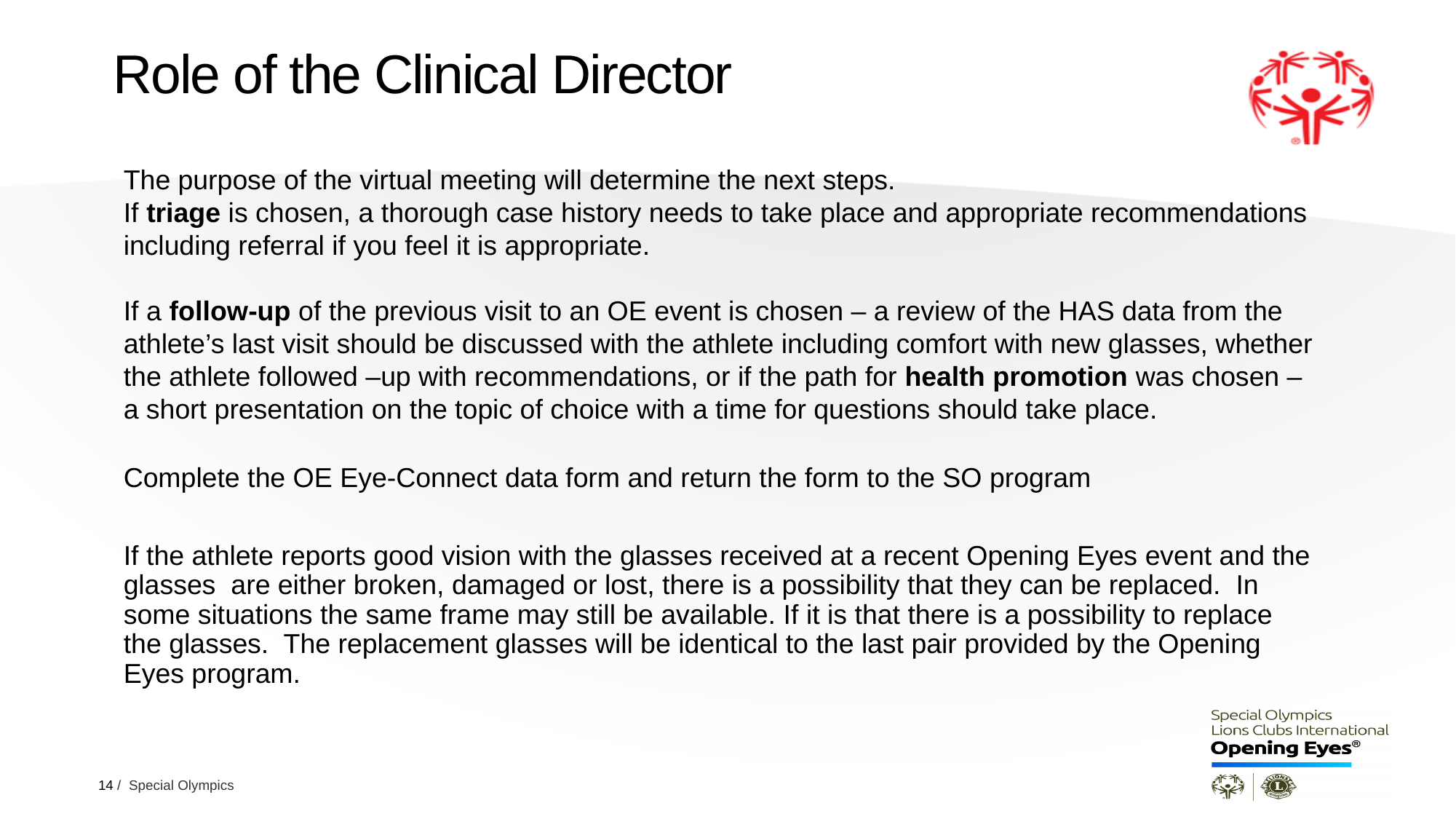

# Role of the Clinical Director

The purpose of the virtual meeting will determine the next steps.
If triage is chosen, a thorough case history needs to take place and appropriate recommendations including referral if you feel it is appropriate.

If a follow-up of the previous visit to an OE event is chosen – a review of the HAS data from the athlete’s last visit should be discussed with the athlete including comfort with new glasses, whether the athlete followed –up with recommendations, or if the path for health promotion was chosen – a short presentation on the topic of choice with a time for questions should take place.

Complete the OE Eye-Connect data form and return the form to the SO program

If the athlete reports good vision with the glasses received at a recent Opening Eyes event and the glasses  are either broken, damaged or lost, there is a possibility that they can be replaced.  In some situations the same frame may still be available. If it is that there is a possibility to replace the glasses.  The replacement glasses will be identical to the last pair provided by the Opening Eyes program.
14 /  Special Olympics